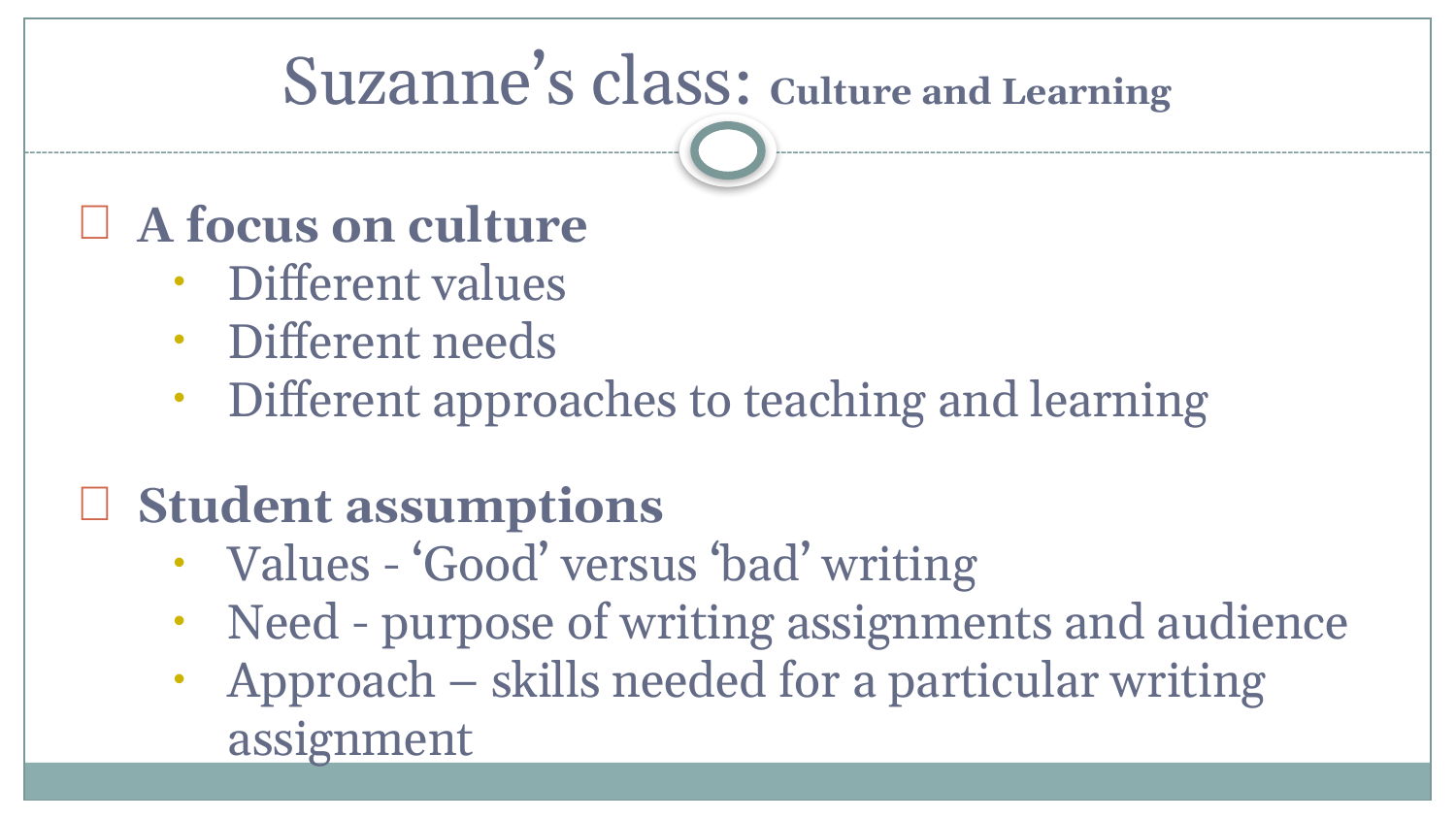

# Suzanne’s class: Culture and Learning
A focus on culture
Different values
Different needs
Different approaches to teaching and learning

Student assumptions
Values - ‘Good’ versus ‘bad’ writing
Need - purpose of writing assignments and audience
Approach – skills needed for a particular writing assignment